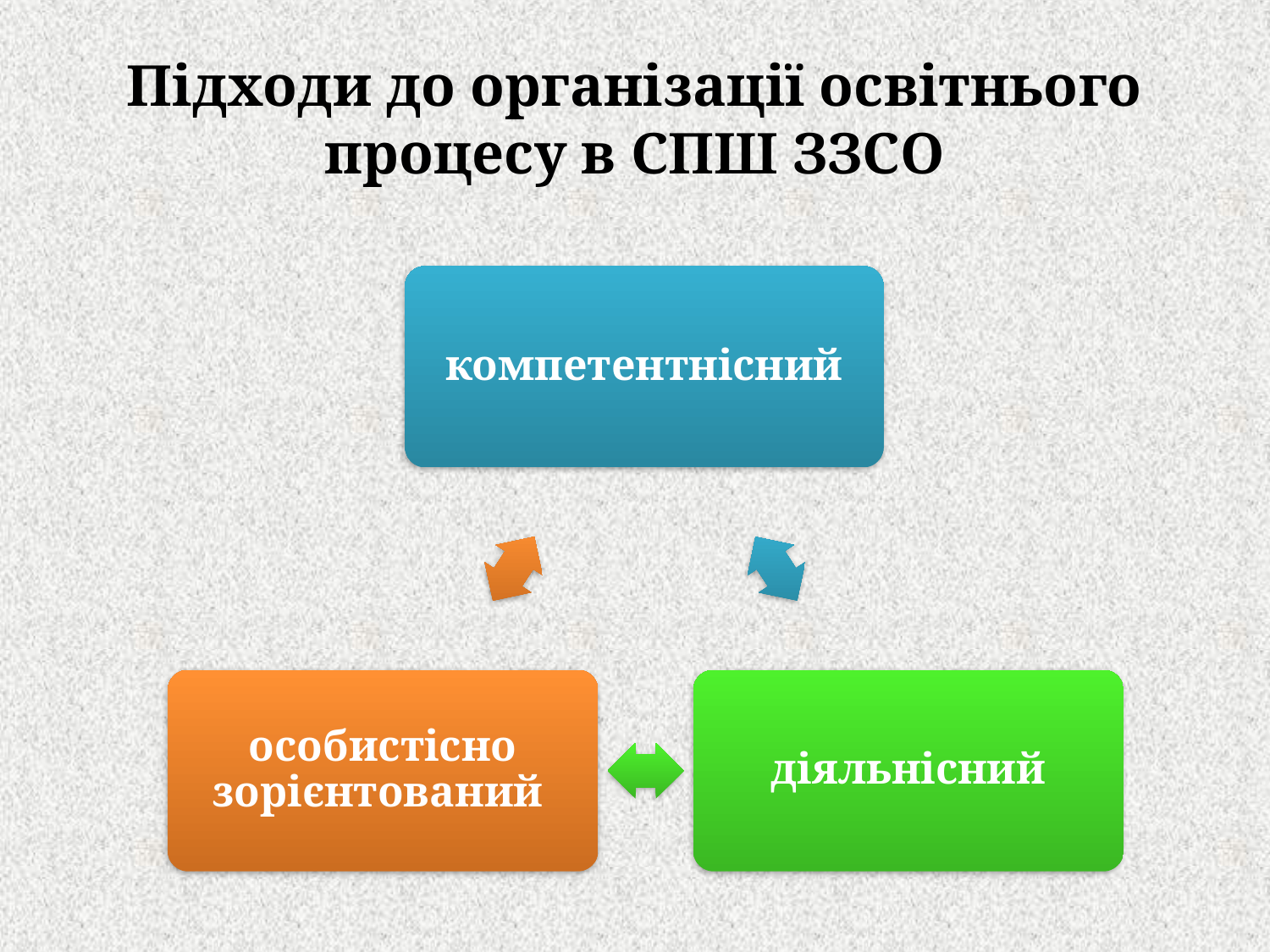

# Підходи до організації освітнього процесу в СПШ ЗЗСО
компетентнісний

діяльнісний

особистісно зорієнтований